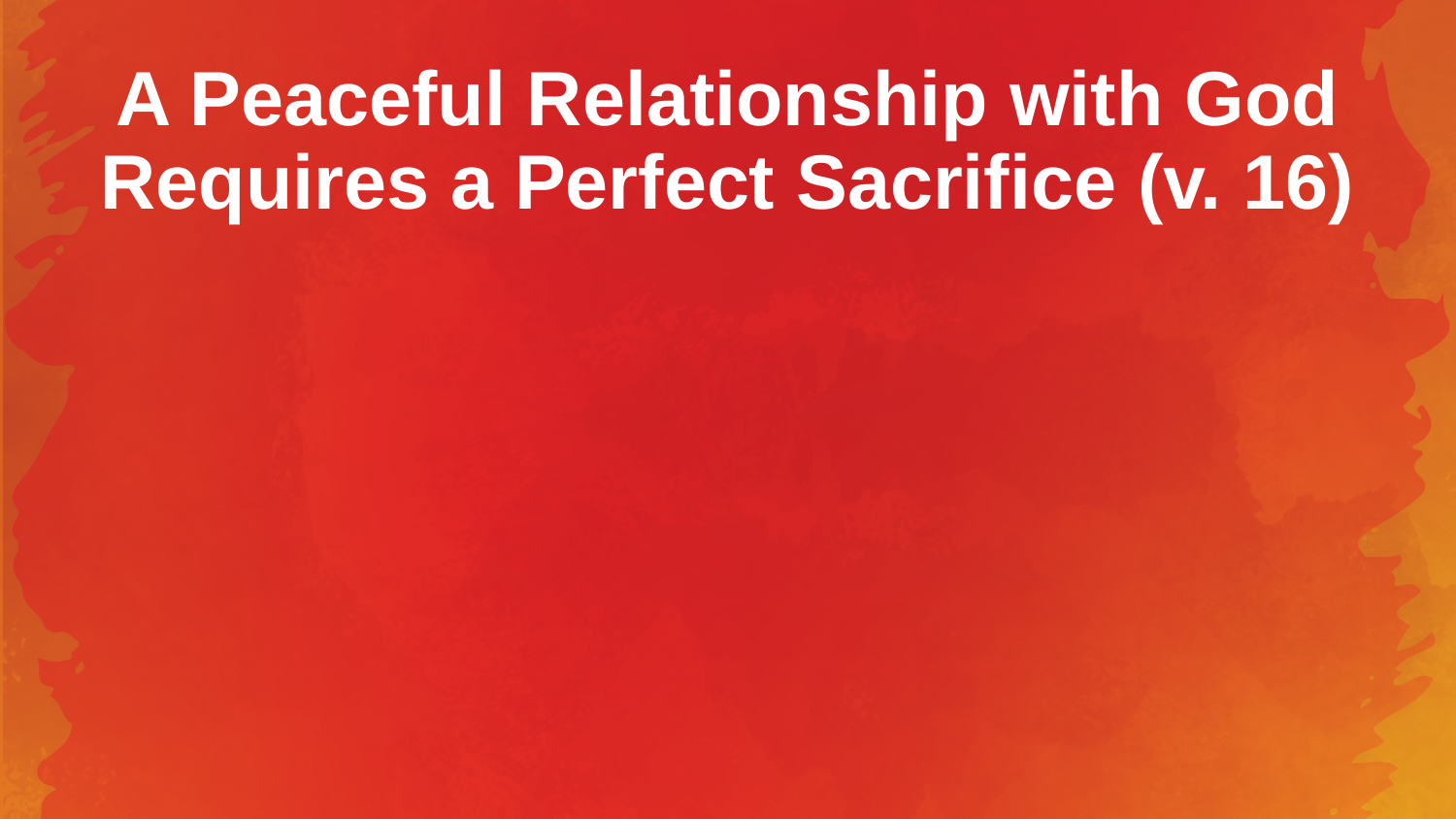

# A Peaceful Relationship with God Requires a Perfect Sacrifice (v. 16)